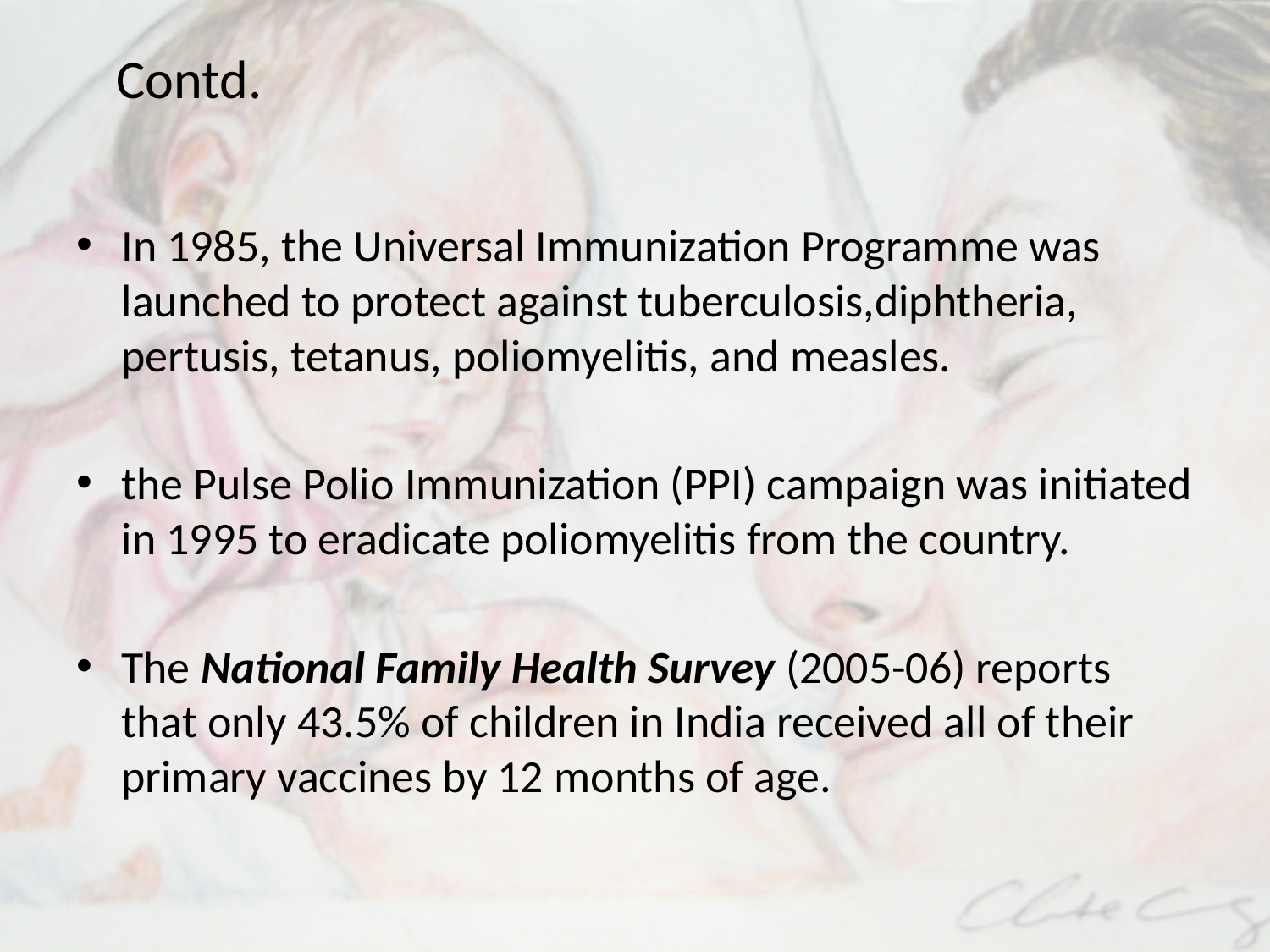

# Contd.

In 1985, the Universal Immunization Programme was launched to protect against tuberculosis,diphtheria, pertusis, tetanus, poliomyelitis, and measles.

the Pulse Polio Immunization (PPI) campaign was initiated in 1995 to eradicate poliomyelitis from the country.

The National Family Health Survey (2005-06) reports that only 43.5% of children in India received all of their primary vaccines by 12 months of age.